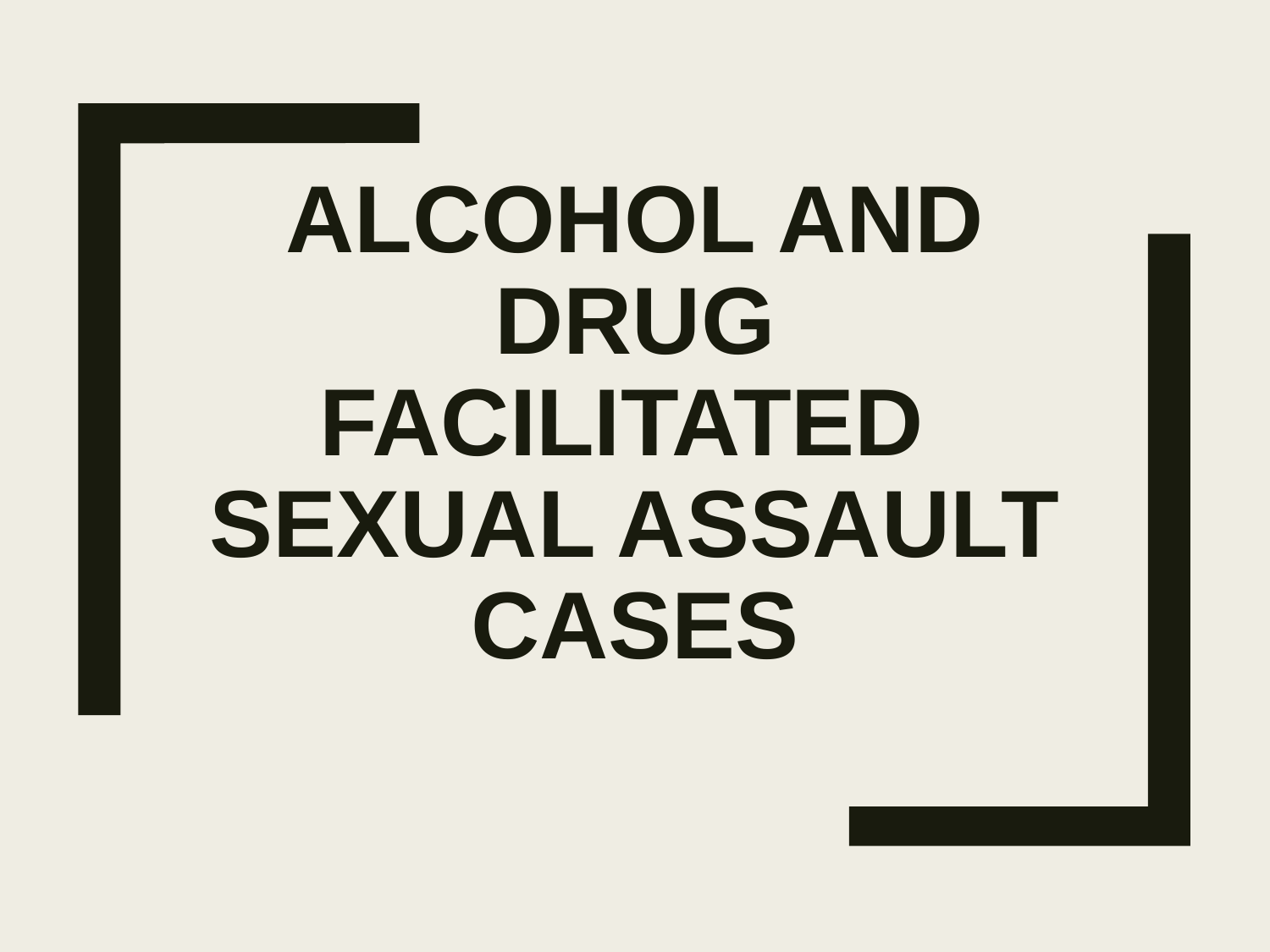

# Alcohol and Drug facilitated sexual assault Cases